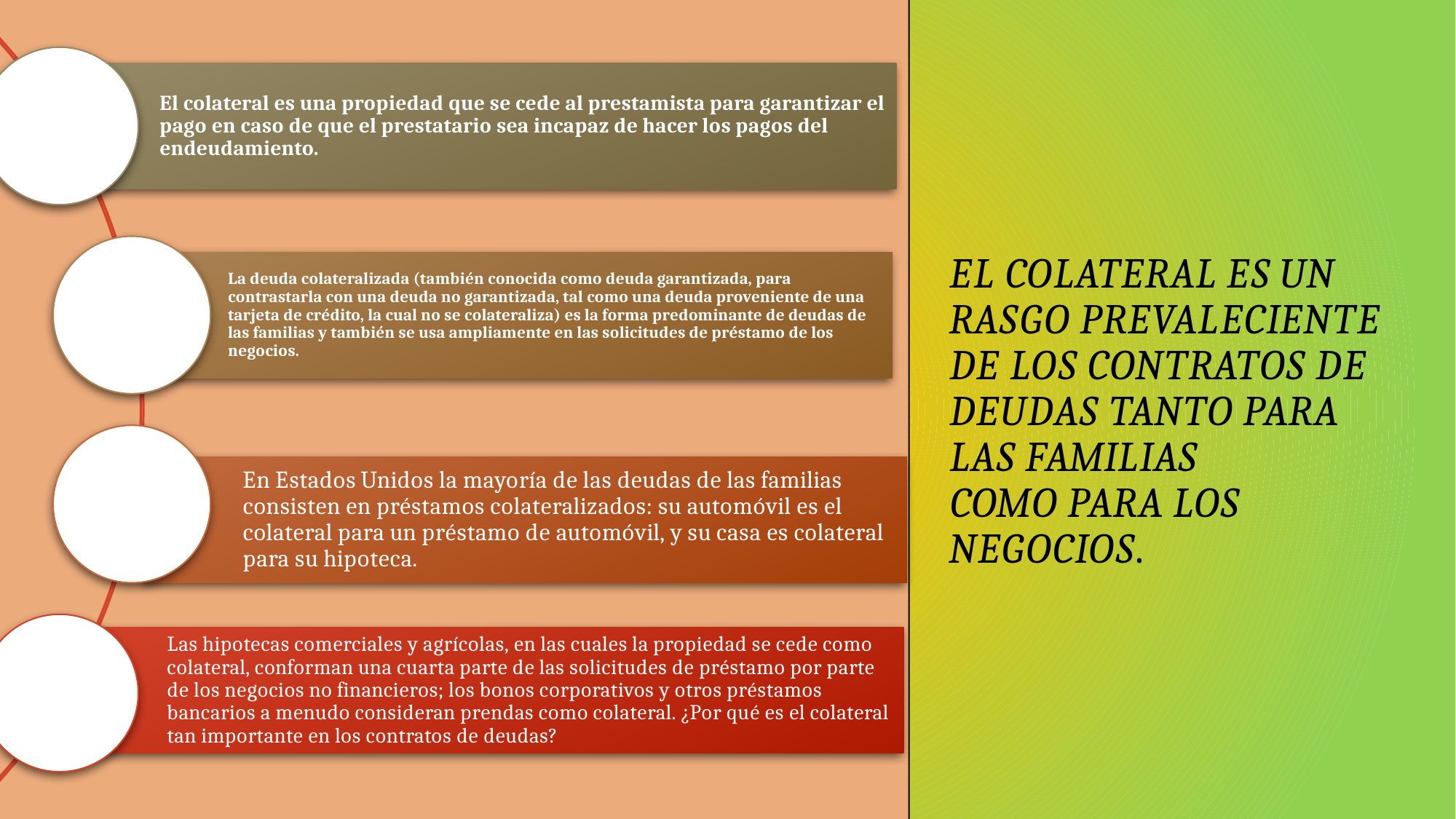

El colateral es una propiedad que se cede al prestamista para garantizar el pago en caso de que el prestatario sea incapaz de hacer los pagos del endeudamiento.
La deuda colateralizada (también conocida como deuda garantizada, para contrastarla con una deuda no garantizada, tal como una deuda proveniente de una tarjeta de crédito, la cual no se colateraliza) es la forma predominante de deudas de las familias y también se usa ampliamente en las solicitudes de préstamo de los negocios.
En Estados Unidos la mayoría de las deudas de las familias consisten en préstamos colateralizados: su automóvil es el colateral para un préstamo de automóvil, y su casa es colateral para su hipoteca.
Las hipotecas comerciales y agrícolas, en las cuales la propiedad se cede como colateral, conforman una cuarta parte de las solicitudes de préstamo por parte de los negocios no financieros; los bonos corporativos y otros préstamos bancarios a menudo consideran prendas como colateral. ¿Por qué es el colateral tan importante en los contratos de deudas?
# El colateral es un rasgo prevaleciente de los contratos de deudas tanto para las familias como para los negocios.